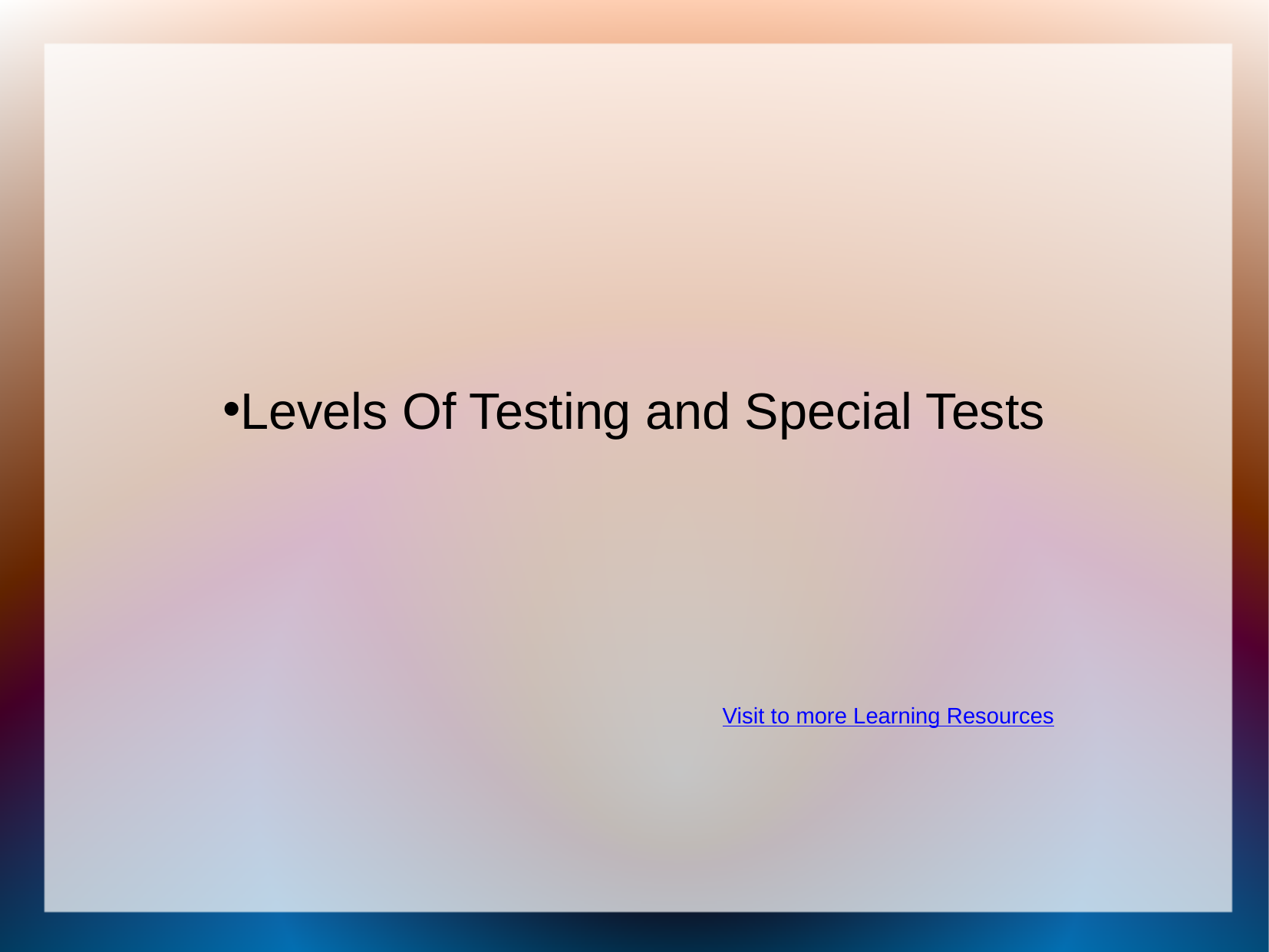

Levels Of Testing and Special Tests
Visit to more Learning Resources